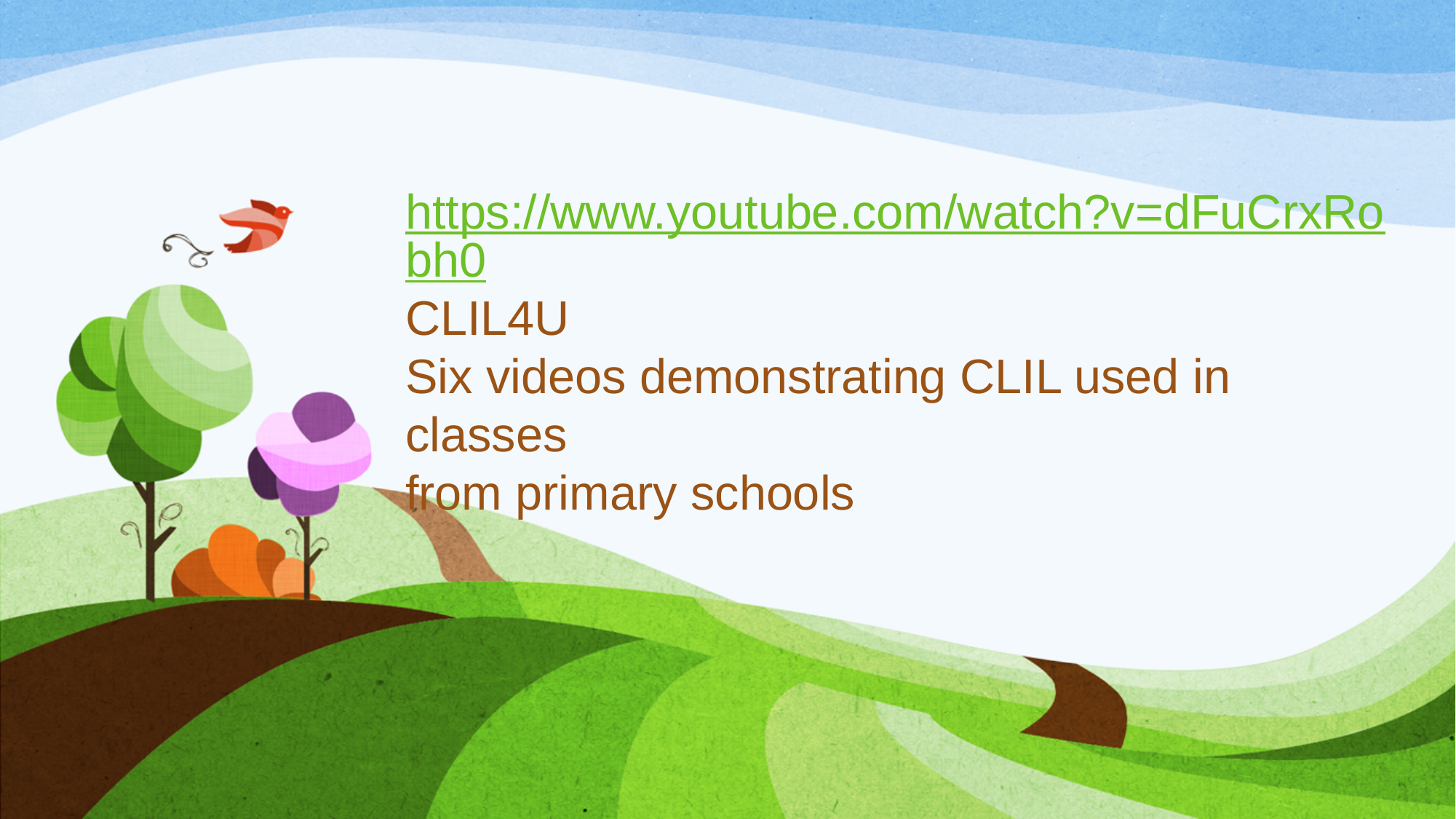

https://www.youtube.com/watch?v=dFuCrxRobh0
CLIL4U
Six videos demonstrating CLIL used in classes
from primary schools